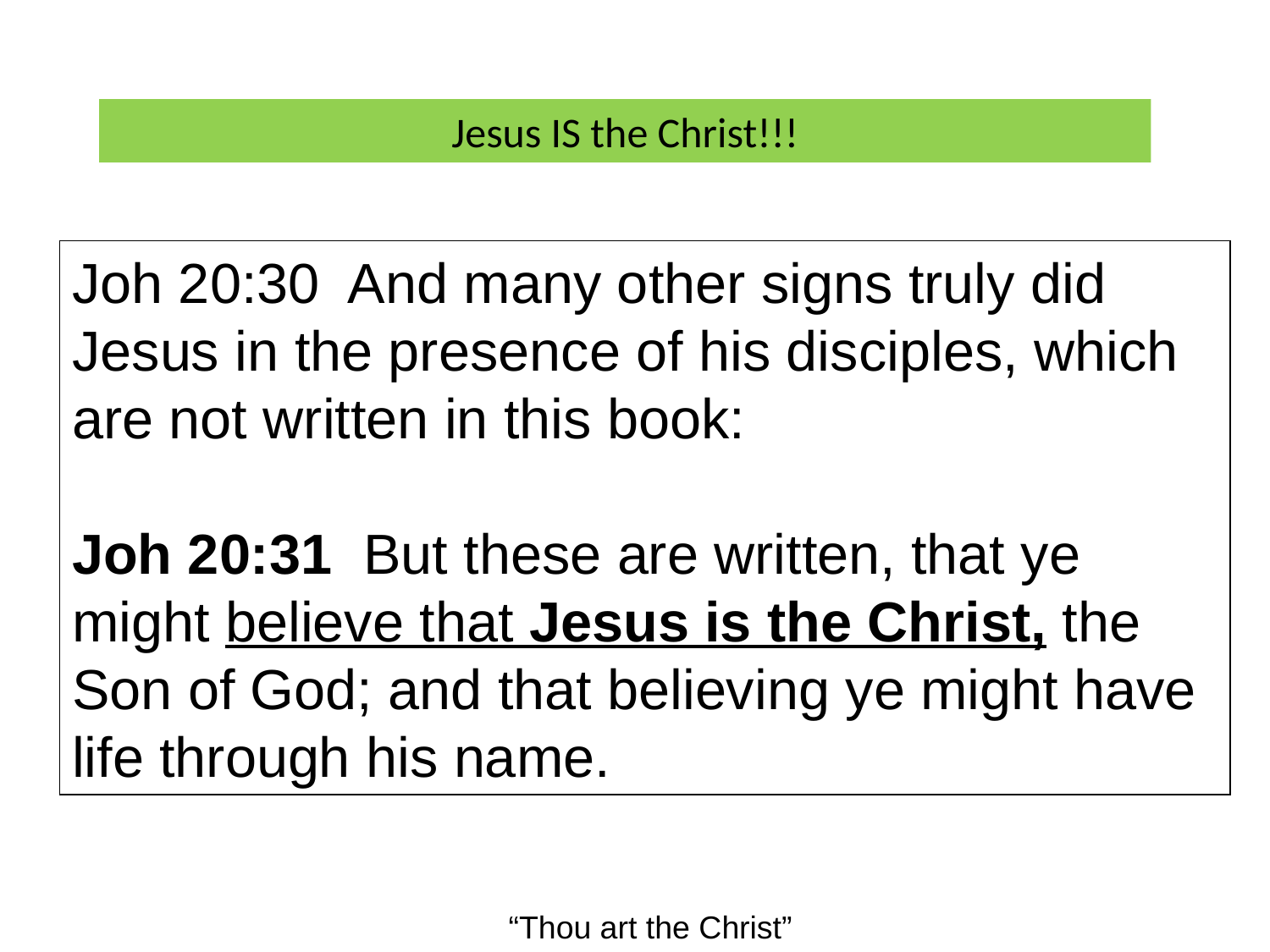

Jesus IS the Christ!!!
Joh 20:30  And many other signs truly did Jesus in the presence of his disciples, which are not written in this book:

Joh 20:31  But these are written, that ye might believe that Jesus is the Christ, the Son of God; and that believing ye might have life through his name.